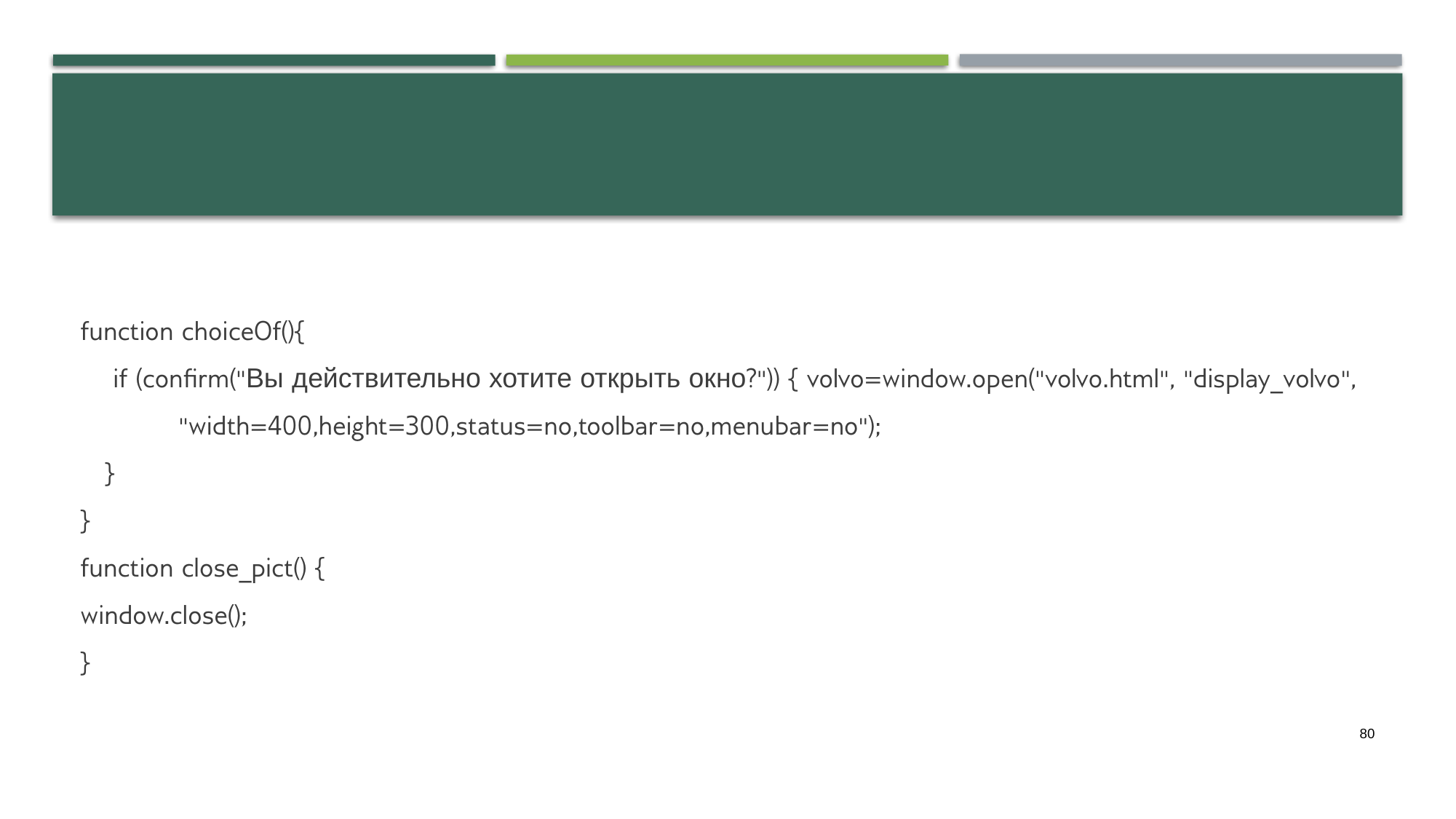

#

function choiceOf(){
    if (confirm("Вы действительно хотите открыть окно?")) { volvo=window.open("volvo.html", "display_volvo",
            "width=400,height=300,status=no,toolbar=no,menubar=no");
   }
}
function close_pict() {
window.close();
}

80